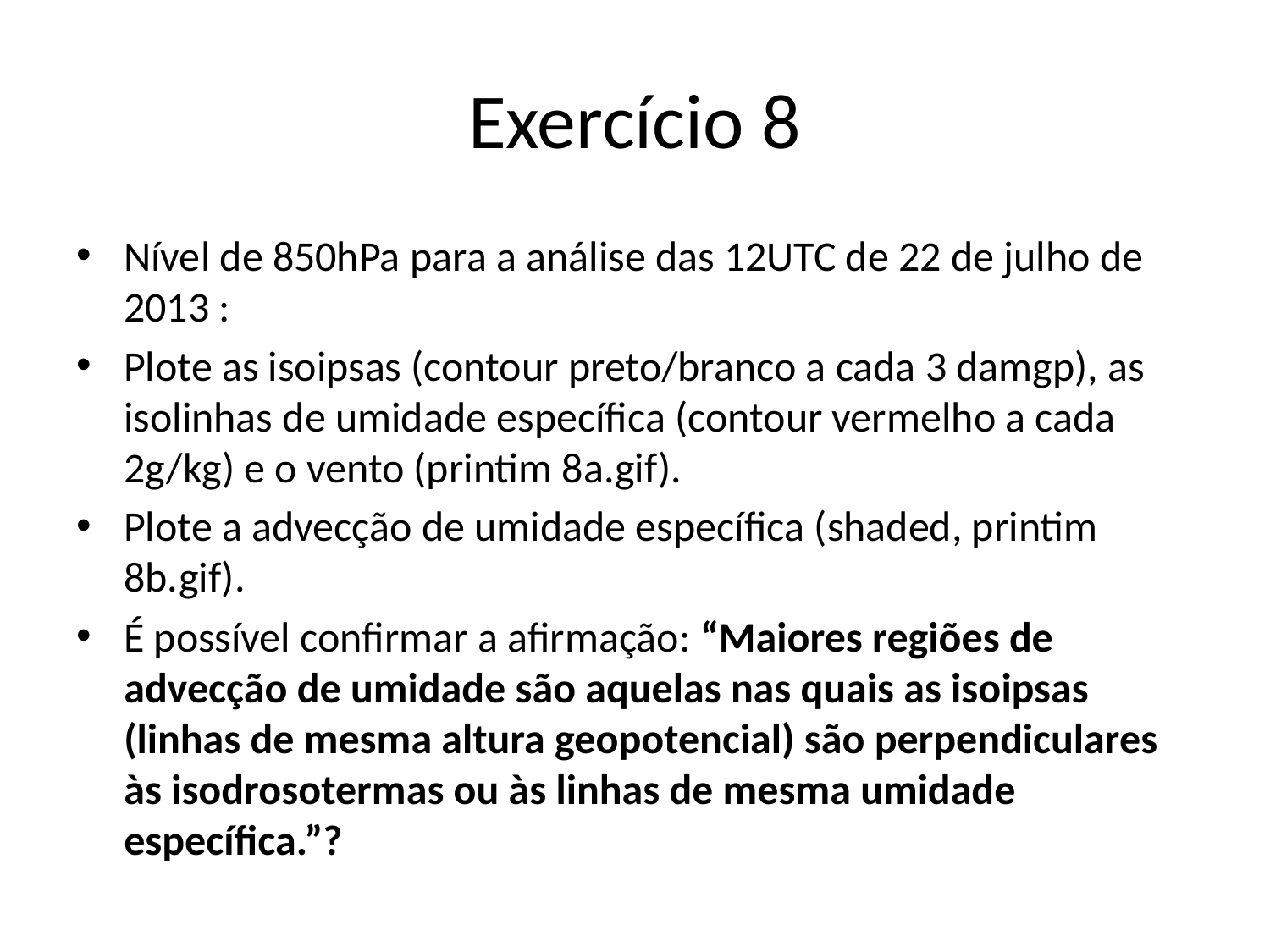

# Exercício 8
Nível de 850hPa para a análise das 12UTC de 22 de julho de 2013 :
Plote as isoipsas (contour preto/branco a cada 3 damgp), as isolinhas de umidade específica (contour vermelho a cada 2g/kg) e o vento (printim 8a.gif).
Plote a advecção de umidade específica (shaded, printim 8b.gif).
É possível confirmar a afirmação: “Maiores regiões de advecção de umidade são aquelas nas quais as isoipsas (linhas de mesma altura geopotencial) são perpendiculares às isodrosotermas ou às linhas de mesma umidade específica.”?